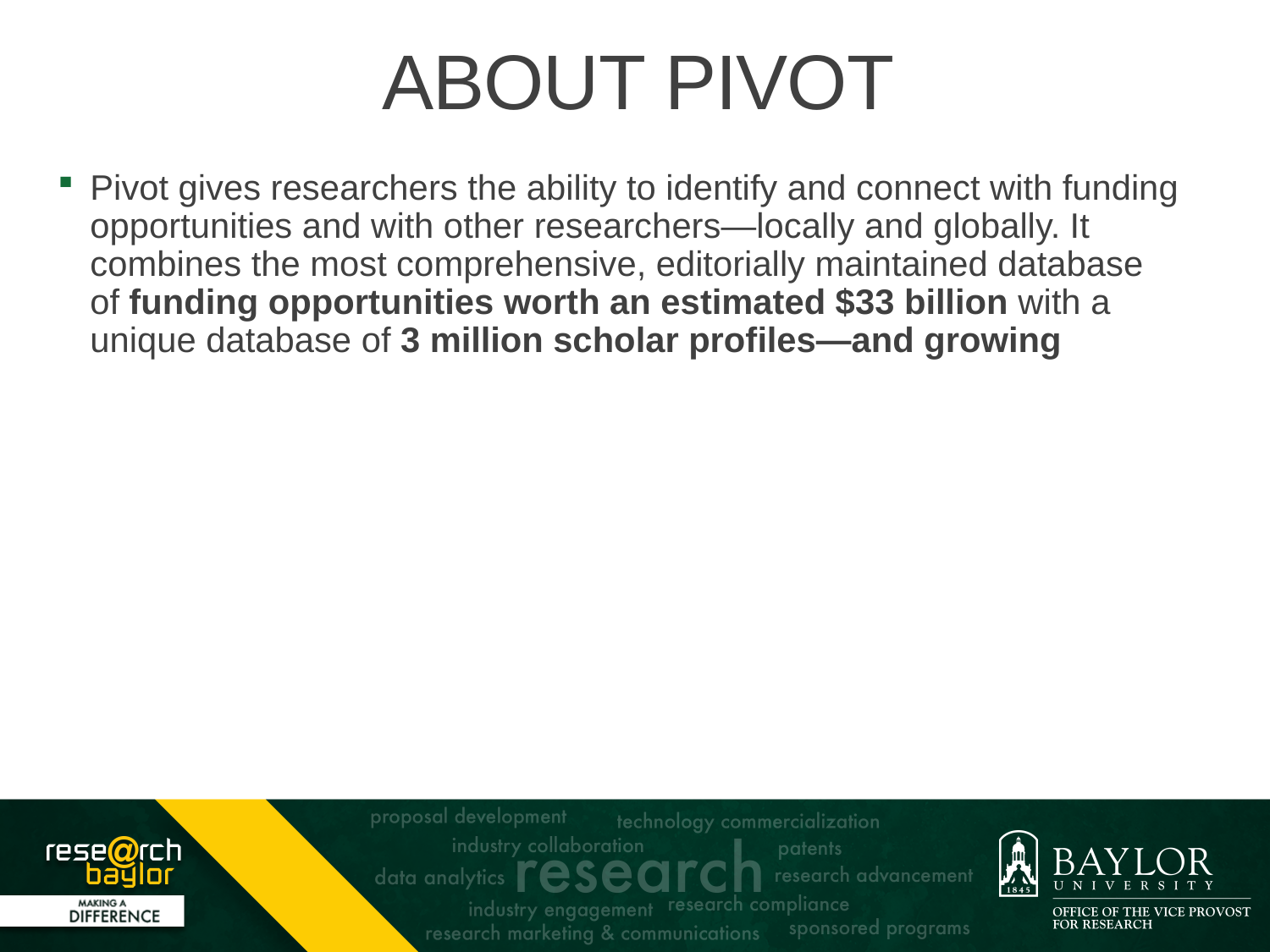

# ABOUT PIVOT
Pivot gives researchers the ability to identify and connect with funding opportunities and with other researchers—locally and globally. It combines the most comprehensive, editorially maintained database of funding opportunities worth an estimated $33 billion with a unique database of 3 million scholar profiles—and growing